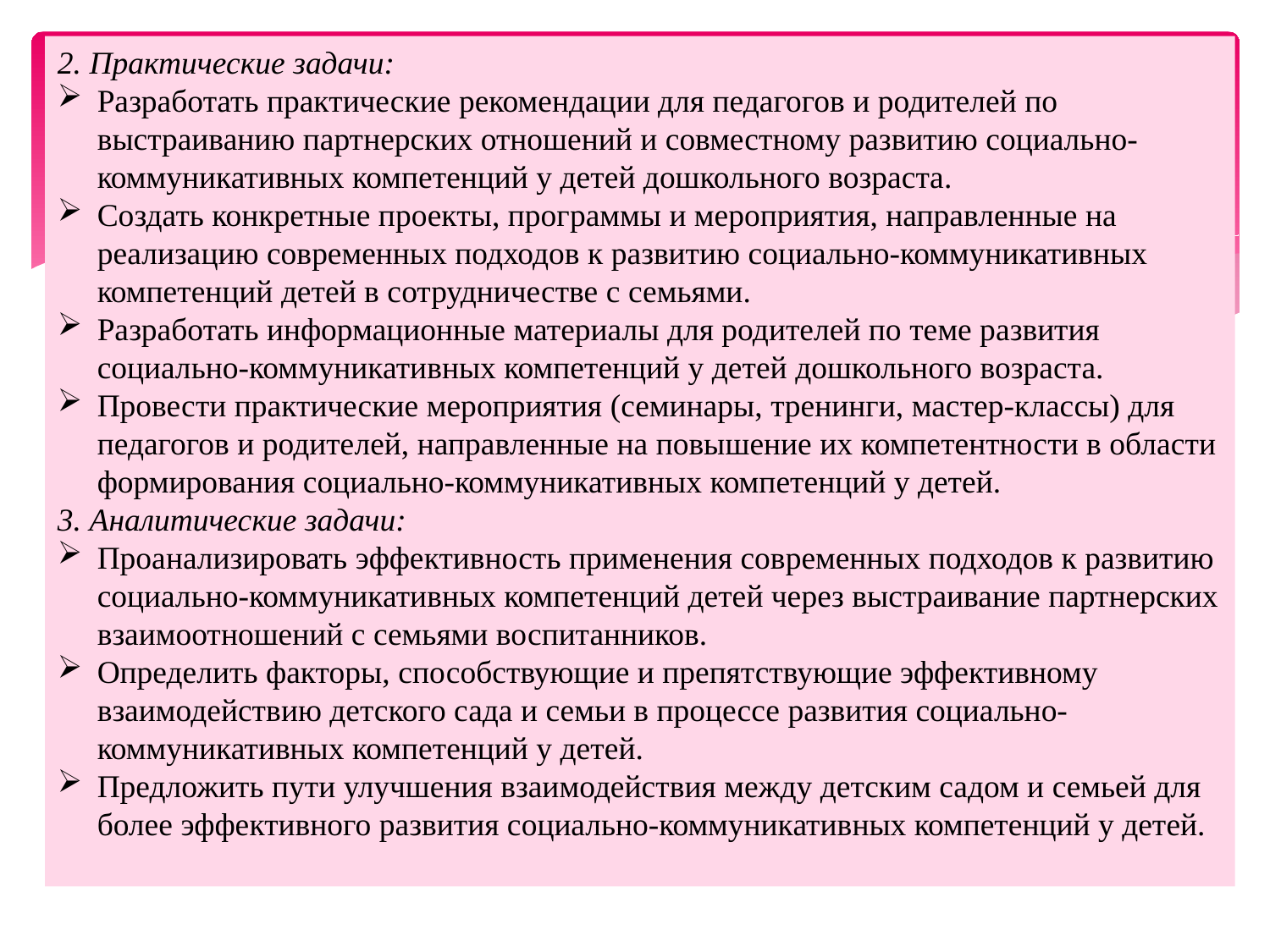

2. Практические задачи:
Разработать практические рекомендации для педагогов и родителей по выстраиванию партнерских отношений и совместному развитию социально-коммуникативных компетенций у детей дошкольного возраста.
Создать конкретные проекты, программы и мероприятия, направленные на реализацию современных подходов к развитию социально-коммуникативных компетенций детей в сотрудничестве с семьями.
Разработать информационные материалы для родителей по теме развития социально-коммуникативных компетенций у детей дошкольного возраста.
Провести практические мероприятия (семинары, тренинги, мастер-классы) для педагогов и родителей, направленные на повышение их компетентности в области формирования социально-коммуникативных компетенций у детей.
3. Аналитические задачи:
Проанализировать эффективность применения современных подходов к развитию социально-коммуникативных компетенций детей через выстраивание партнерских взаимоотношений с семьями воспитанников.
Определить факторы, способствующие и препятствующие эффективному взаимодействию детского сада и семьи в процессе развития социально-коммуникативных компетенций у детей.
Предложить пути улучшения взаимодействия между детским садом и семьей для более эффективного развития социально-коммуникативных компетенций у детей.